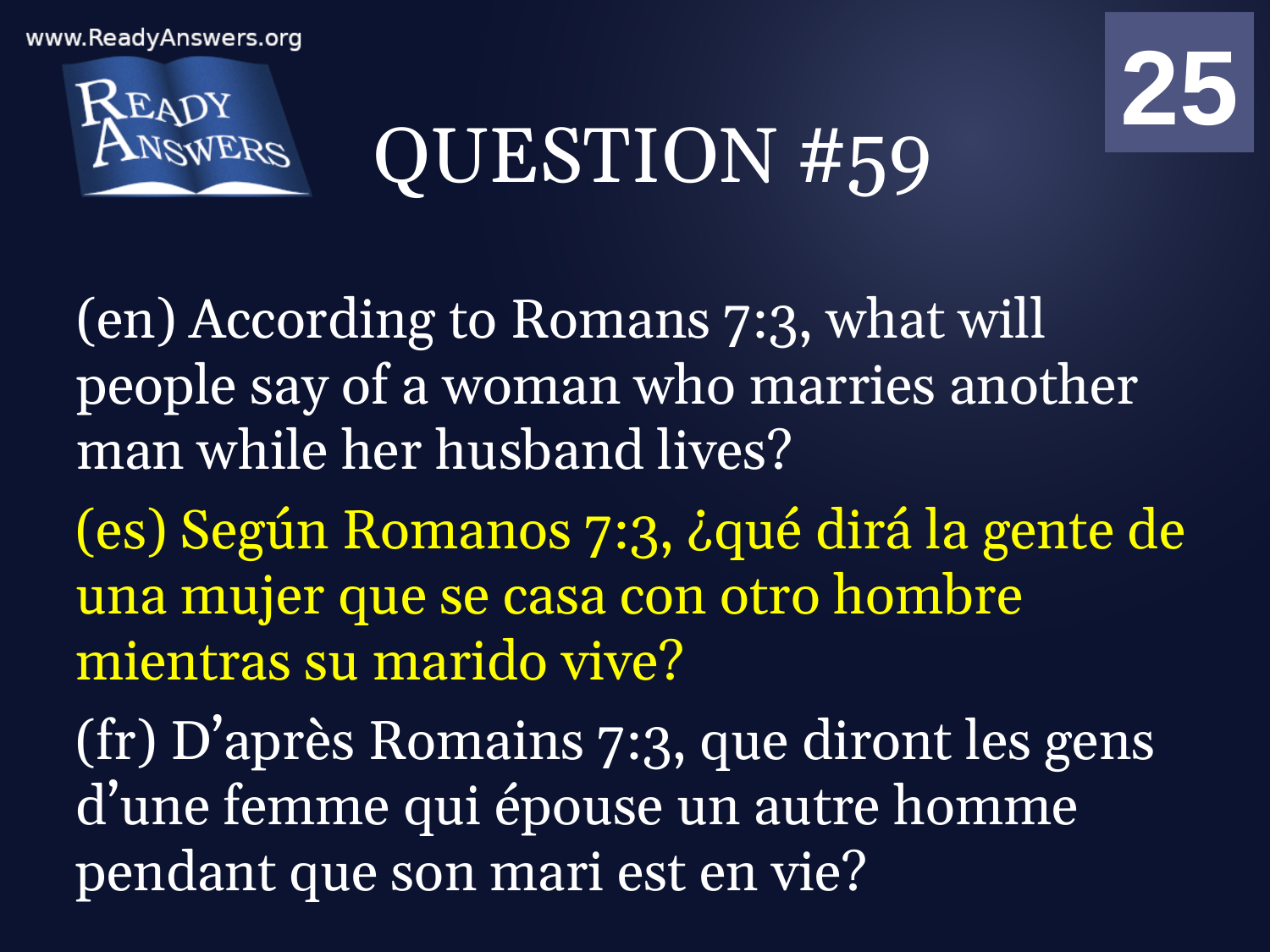

01
02
03
04
05
06
07
08
09
10
11
12
13
14
15
16
17
18
19
20
21
22
23
24
25
00
# QUESTION #59
(en) According to Romans 7:3, what will people say of a woman who marries another man while her husband lives?
(es) Según Romanos 7:3, ¿qué dirá la gente de una mujer que se casa con otro hombre mientras su marido vive?
(fr) D’après Romains 7:3, que diront les gens d’une femme qui épouse un autre homme pendant que son mari est en vie?